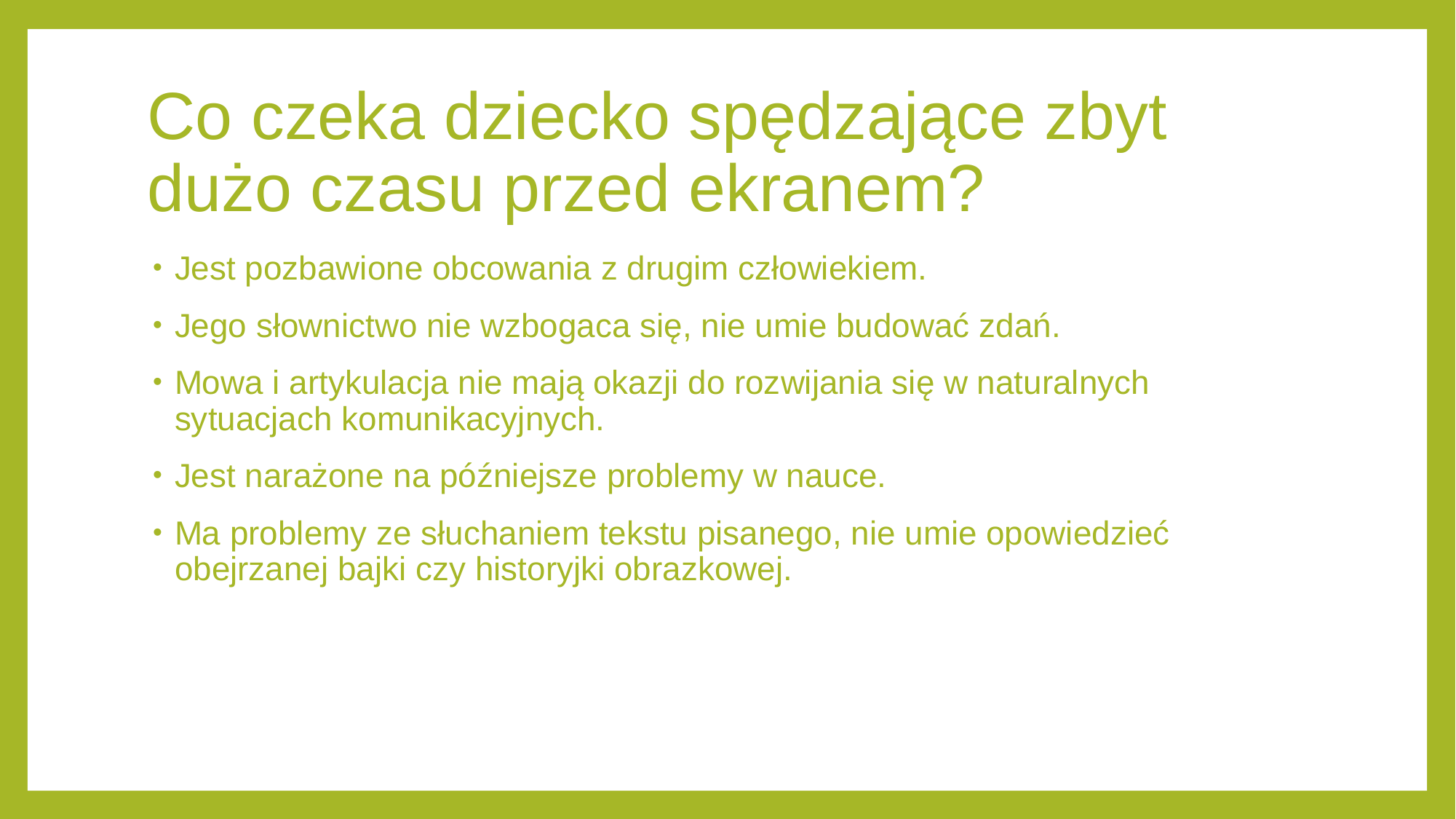

# Co czeka dziecko spędzające zbyt dużo czasu przed ekranem?
Jest pozbawione obcowania z drugim człowiekiem.
Jego słownictwo nie wzbogaca się, nie umie budować zdań.
Mowa i artykulacja nie mają okazji do rozwijania się w naturalnych sytuacjach komunikacyjnych.
Jest narażone na późniejsze problemy w nauce.
Ma problemy ze słuchaniem tekstu pisanego, nie umie opowiedzieć obejrzanej bajki czy historyjki obrazkowej.